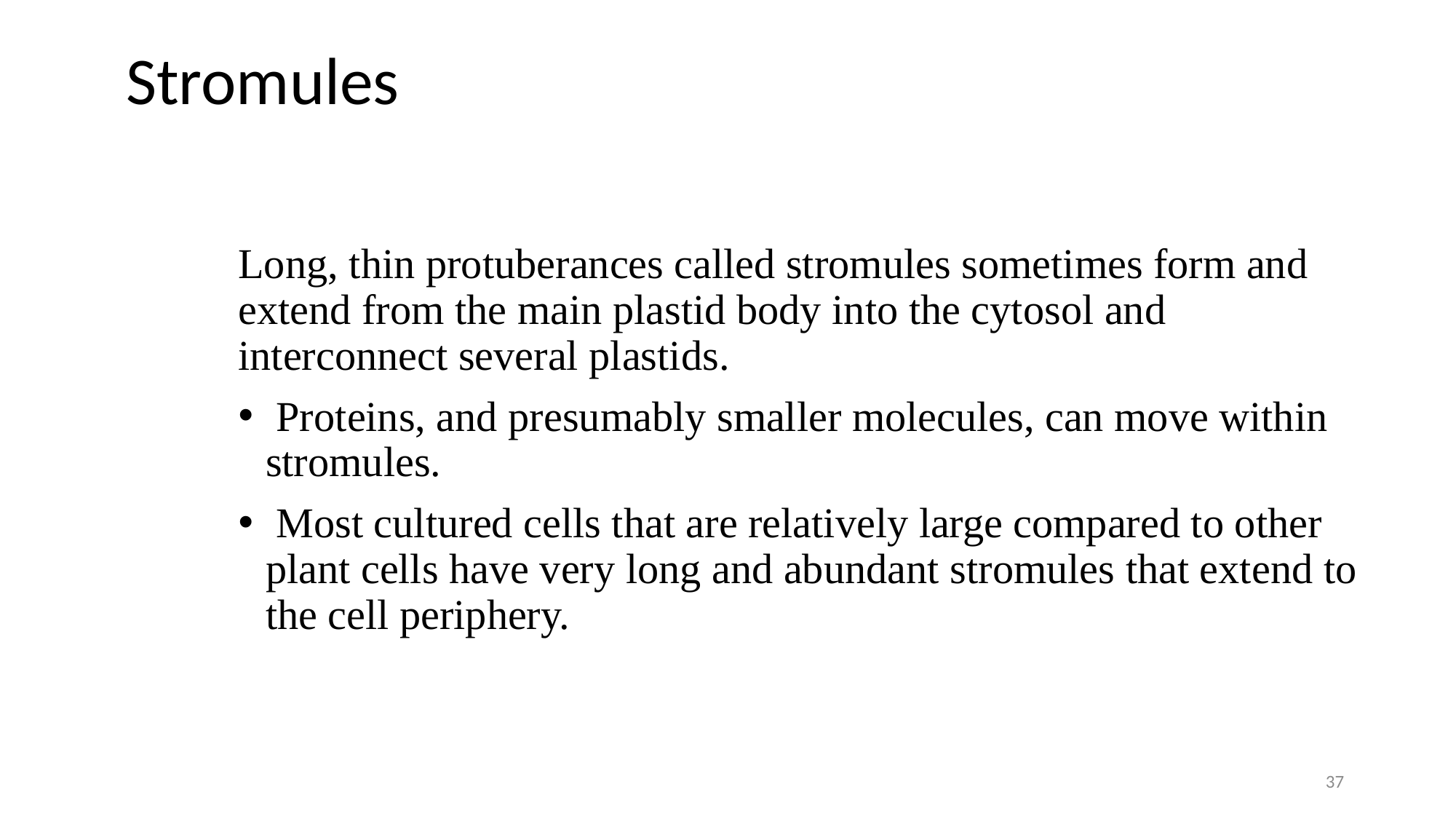

# Stromules
Long, thin protuberances called stromules sometimes form and extend from the main plastid body into the cytosol and interconnect several plastids.
 Proteins, and presumably smaller molecules, can move within stromules.
 Most cultured cells that are relatively large compared to other plant cells have very long and abundant stromules that extend to the cell periphery.

37